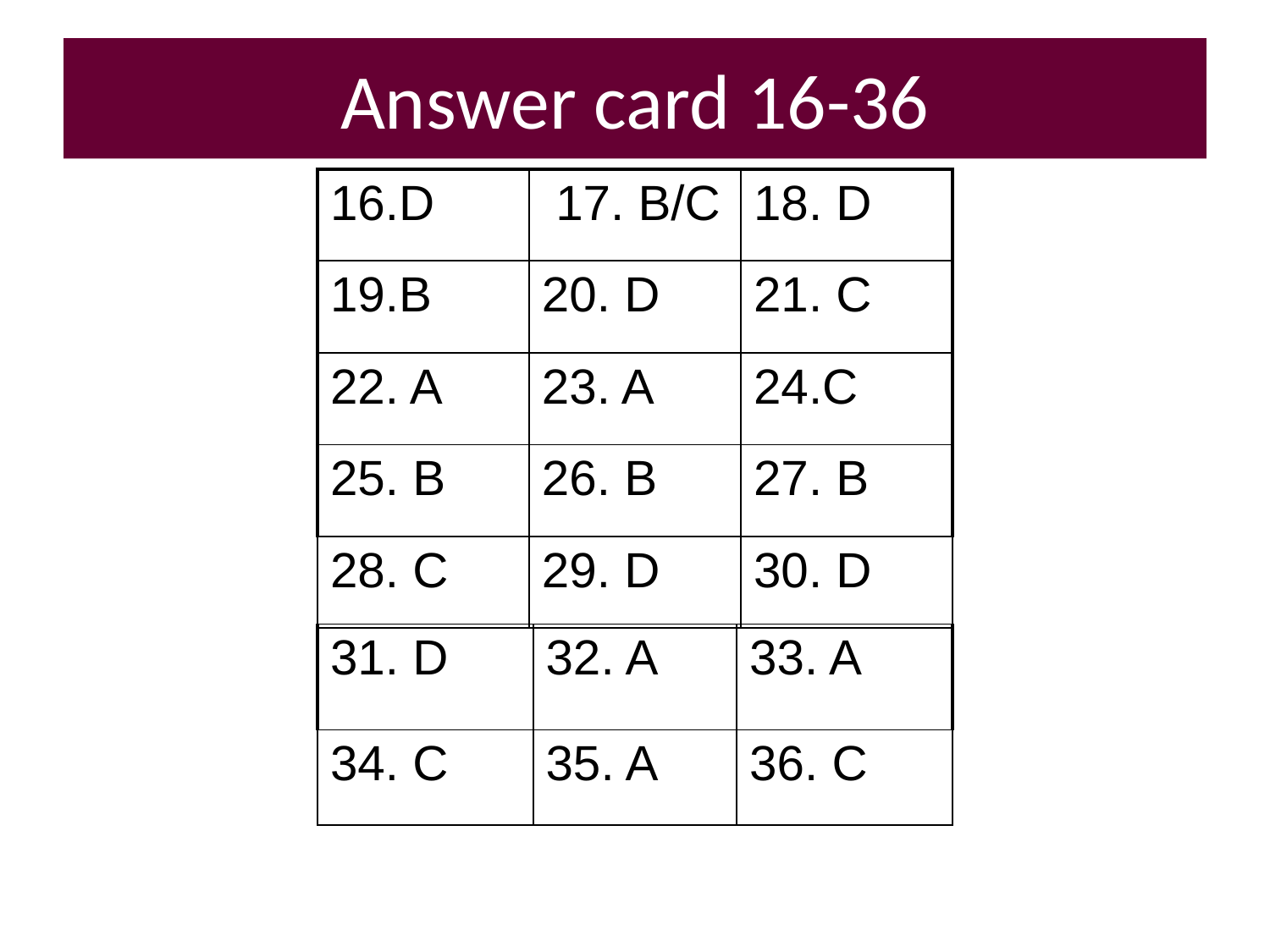

# Answer card 16-36
| 16.D | 17. B/C | 18. D |
| --- | --- | --- |
| 19.B | 20. D | 21. C |
| 22. A | 23. A | 24.C |
| 25. B | 26. B | 27. B |
| 28. C | 29. D | 30. D |
| 31. D | 32. A | 33. A |
| --- | --- | --- |
| 34. C | 35. A | 36. C |